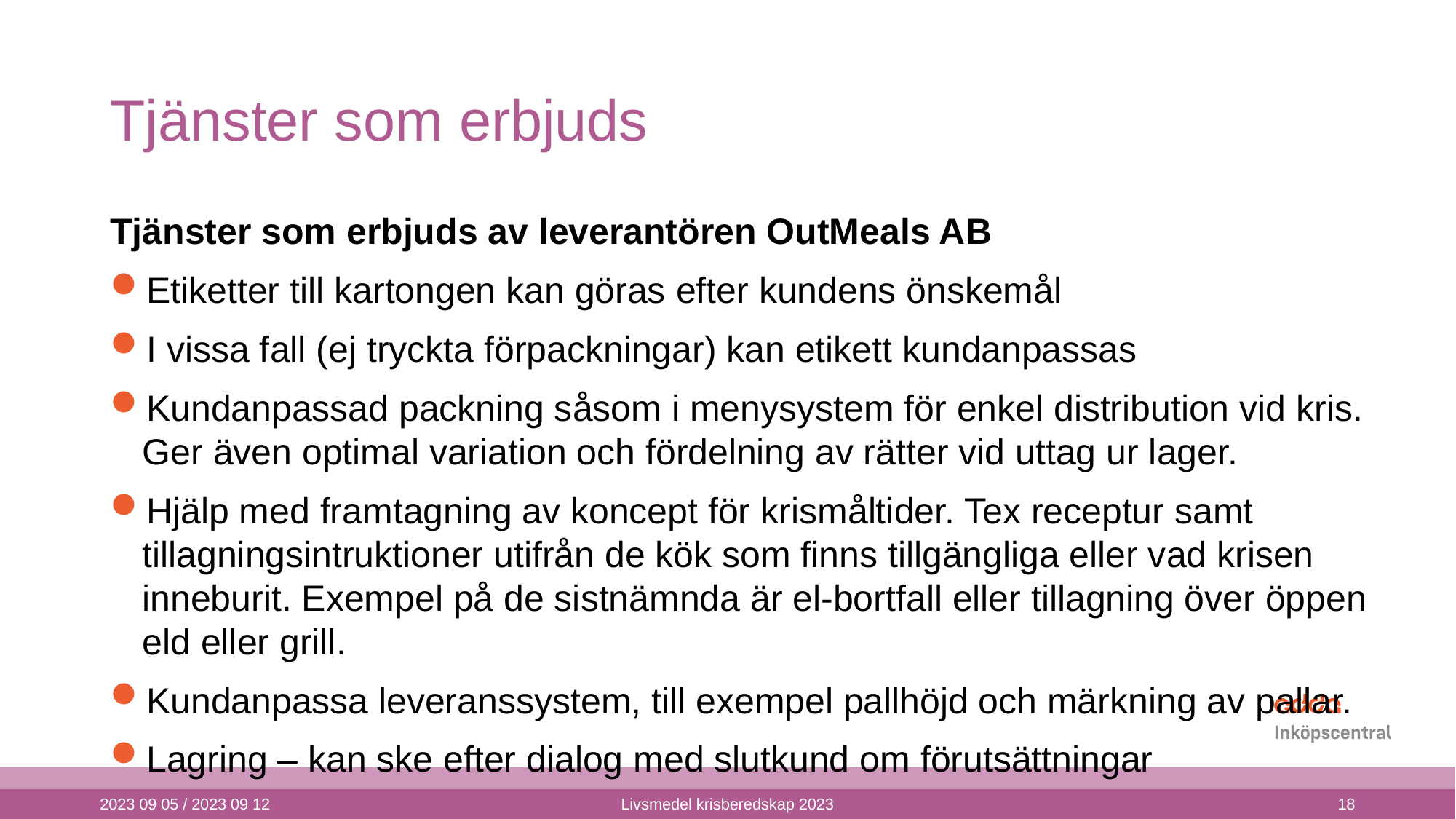

# Tjänster som erbjuds
Tjänster som erbjuds av leverantören OutMeals AB
Etiketter till kartongen kan göras efter kundens önskemål
I vissa fall (ej tryckta förpackningar) kan etikett kundanpassas
Kundanpassad packning såsom i menysystem för enkel distribution vid kris. Ger även optimal variation och fördelning av rätter vid uttag ur lager.
Hjälp med framtagning av koncept för krismåltider. Tex receptur samt tillagningsintruktioner utifrån de kök som finns tillgängliga eller vad krisen inneburit. Exempel på de sistnämnda är el-bortfall eller tillagning över öppen eld eller grill.
Kundanpassa leveranssystem, till exempel pallhöjd och märkning av pallar.
Lagring – kan ske efter dialog med slutkund om förutsättningar

2023 09 05 / 2023 09 12
Livsmedel krisberedskap 2023
18